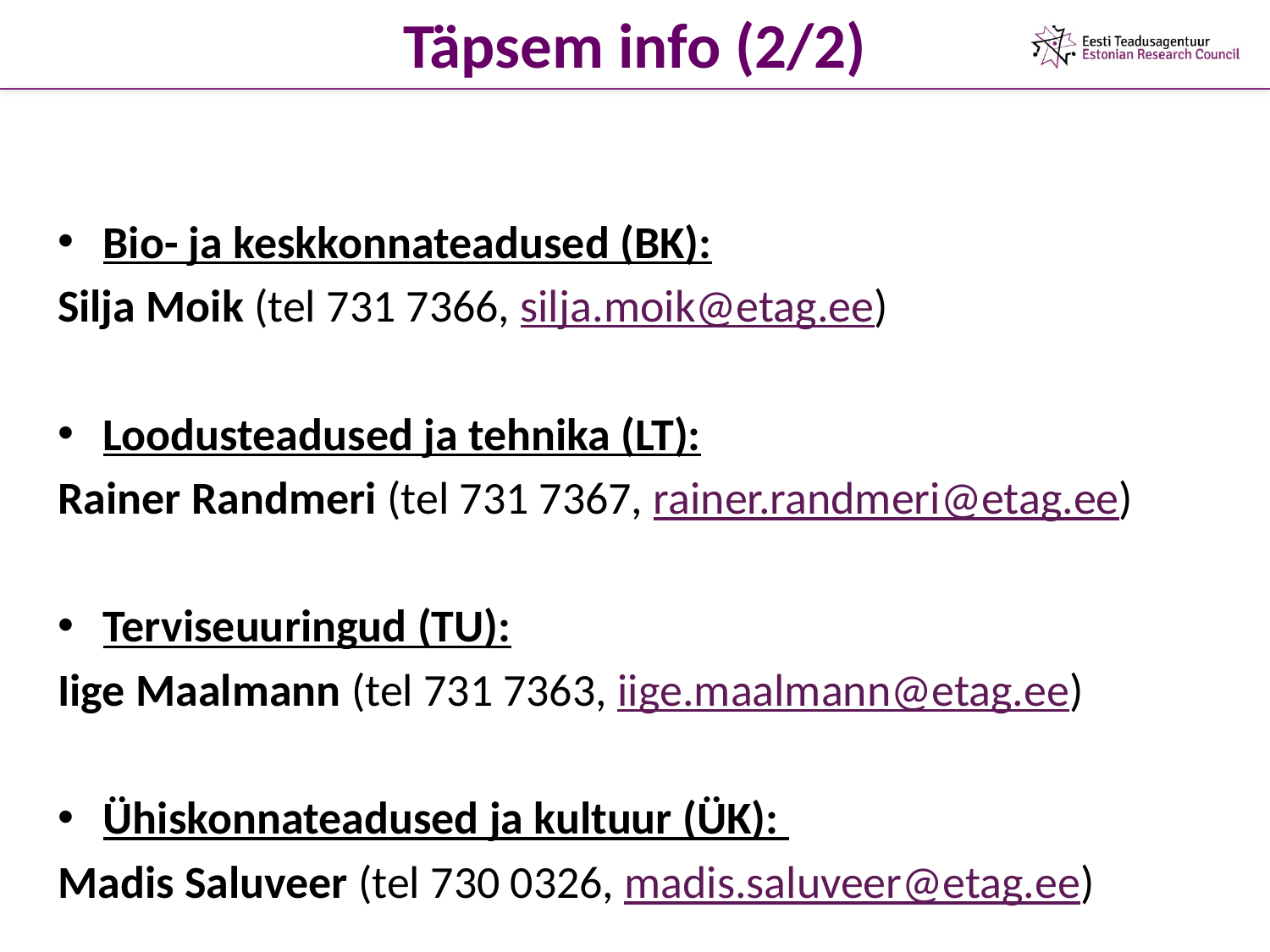

# Täpsem info (2/2)
Bio- ja keskkonnateadused (BK):
Silja Moik (tel 731 7366, silja.moik@etag.ee)

Loodusteadused ja tehnika (LT):
Rainer Randmeri (tel 731 7367, rainer.randmeri@etag.ee)

Terviseuuringud (TU):
Iige Maalmann (tel 731 7363, iige.maalmann@etag.ee)

Ühiskonnateadused ja kultuur (ÜK):
Madis Saluveer (tel 730 0326, madis.saluveer@etag.ee)